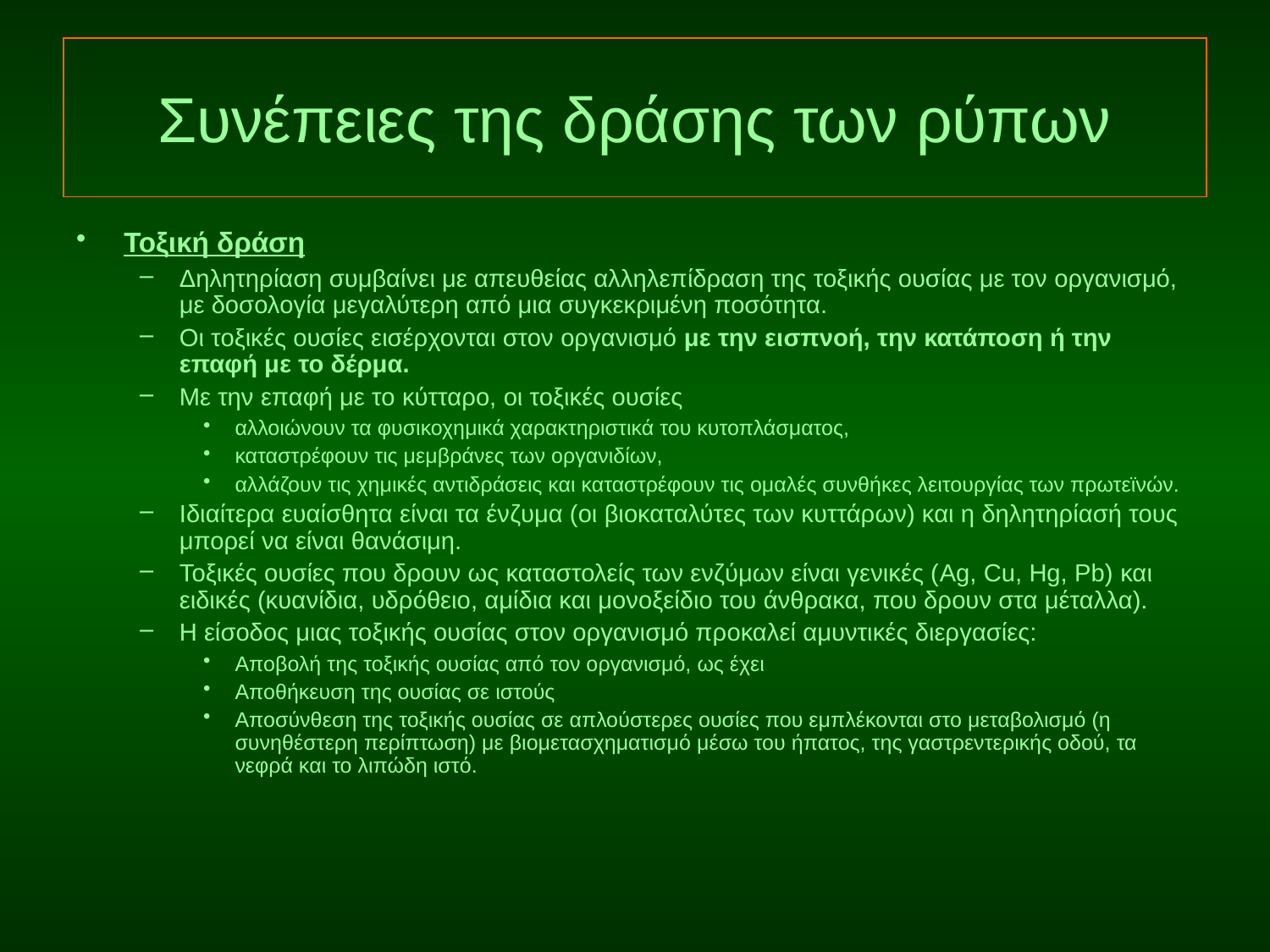

# Συνέπειες της δράσης των ρύπων
Τοξική δράση
Δηλητηρίαση συμβαίνει με απευθείας αλληλεπίδραση της τοξικής ουσίας με τον οργανισμό, με δοσολογία μεγαλύτερη από μια συγκεκριμένη ποσότητα.
Οι τοξικές ουσίες εισέρχονται στον οργανισμό με την εισπνοή, την κατάποση ή την επαφή με το δέρμα.
Με την επαφή με το κύτταρο, οι τοξικές ουσίες
αλλοιώνουν τα φυσικοχημικά χαρακτηριστικά του κυτοπλάσματος,
καταστρέφουν τις μεμβράνες των οργανιδίων,
αλλάζουν τις χημικές αντιδράσεις και καταστρέφουν τις ομαλές συνθήκες λειτουργίας των πρωτεϊνών.
Ιδιαίτερα ευαίσθητα είναι τα ένζυμα (οι βιοκαταλύτες των κυττάρων) και η δηλητηρίασή τους μπορεί να είναι θανάσιμη.
Τοξικές ουσίες που δρουν ως καταστολείς των ενζύμων είναι γενικές (Ag, Cu, Hg, Pb) και ειδικές (κυανίδια, υδρόθειο, αμίδια και μονοξείδιο του άνθρακα, που δρουν στα μέταλλα).
Η είσοδος μιας τοξικής ουσίας στον οργανισμό προκαλεί αμυντικές διεργασίες:
Αποβολή της τοξικής ουσίας από τον οργανισμό, ως έχει
Αποθήκευση της ουσίας σε ιστούς
Αποσύνθεση της τοξικής ουσίας σε απλούστερες ουσίες που εμπλέκονται στο μεταβολισμό (η συνηθέστερη περίπτωση) με βιομετασχηματισμό μέσω του ήπατος, της γαστρεντερικής οδού, τα νεφρά και το λιπώδη ιστό.